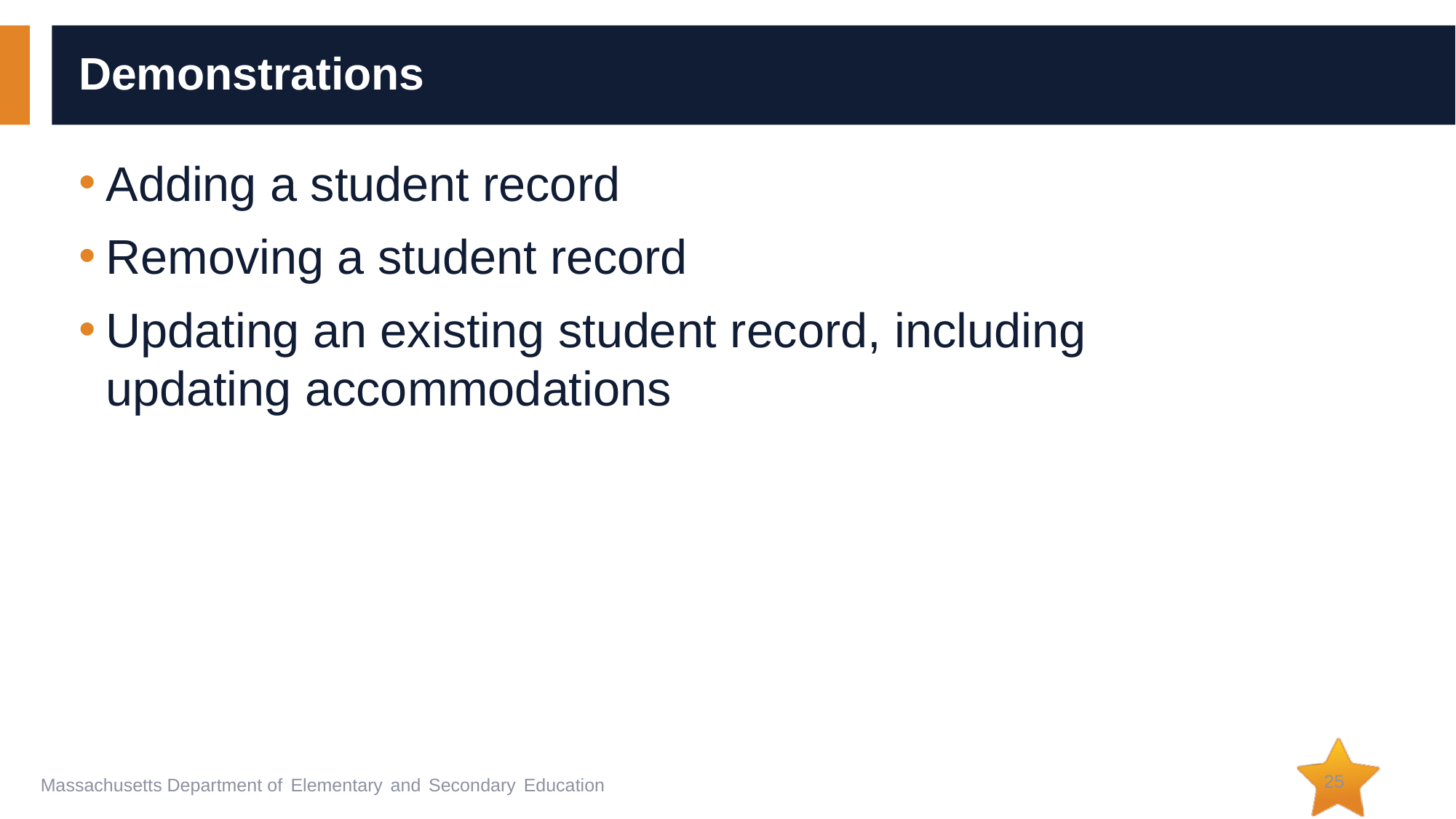

# Demonstrations
Adding a student record
Removing a student record
Updating an existing student record, including
updating accommodations

25